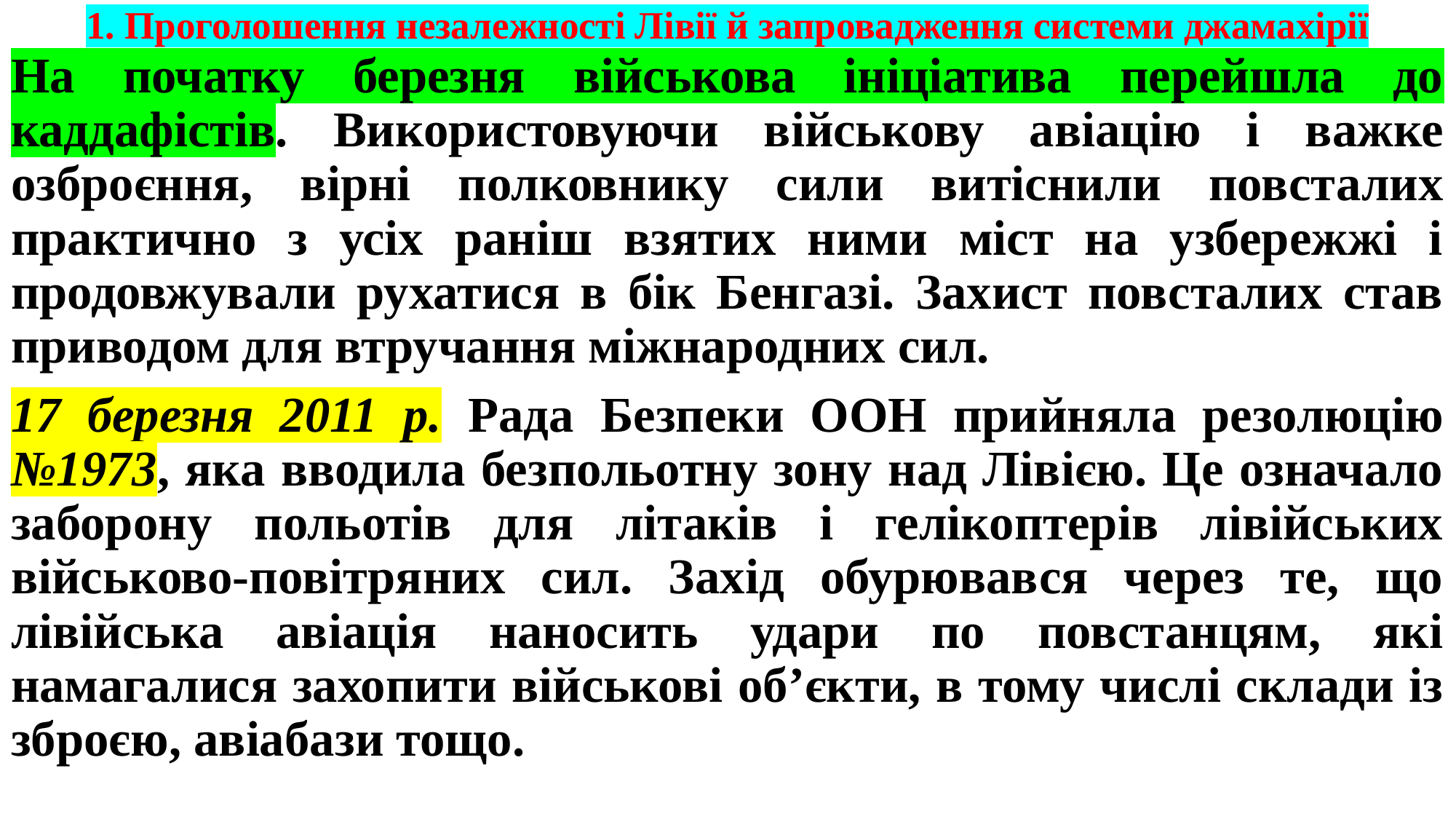

# 1. Проголошення незалежності Лівії й запровадження системи джамахірії
На початку березня військова ініціатива перейшла до каддафістів. Використовуючи військову авіацію і важке озброєння, вірні полковнику сили витіснили повсталих практично з усіх раніш взятих ними міст на узбережжі і продовжували рухатися в бік Бенгазі. Захист повсталих став приводом для втручання міжнародних сил.
17 березня 2011 р. Рада Безпеки ООН прийняла резолюцію №1973, яка вводила безпольотну зону над Лівією. Це означало заборону польотів для літаків і гелікоптерів лівійських військово-повітряних сил. Захід обурювався через те, що лівійська авіація наносить удари по повстанцям, які намагалися захопити військові об’єкти, в тому числі склади із зброєю, авіабази тощо.